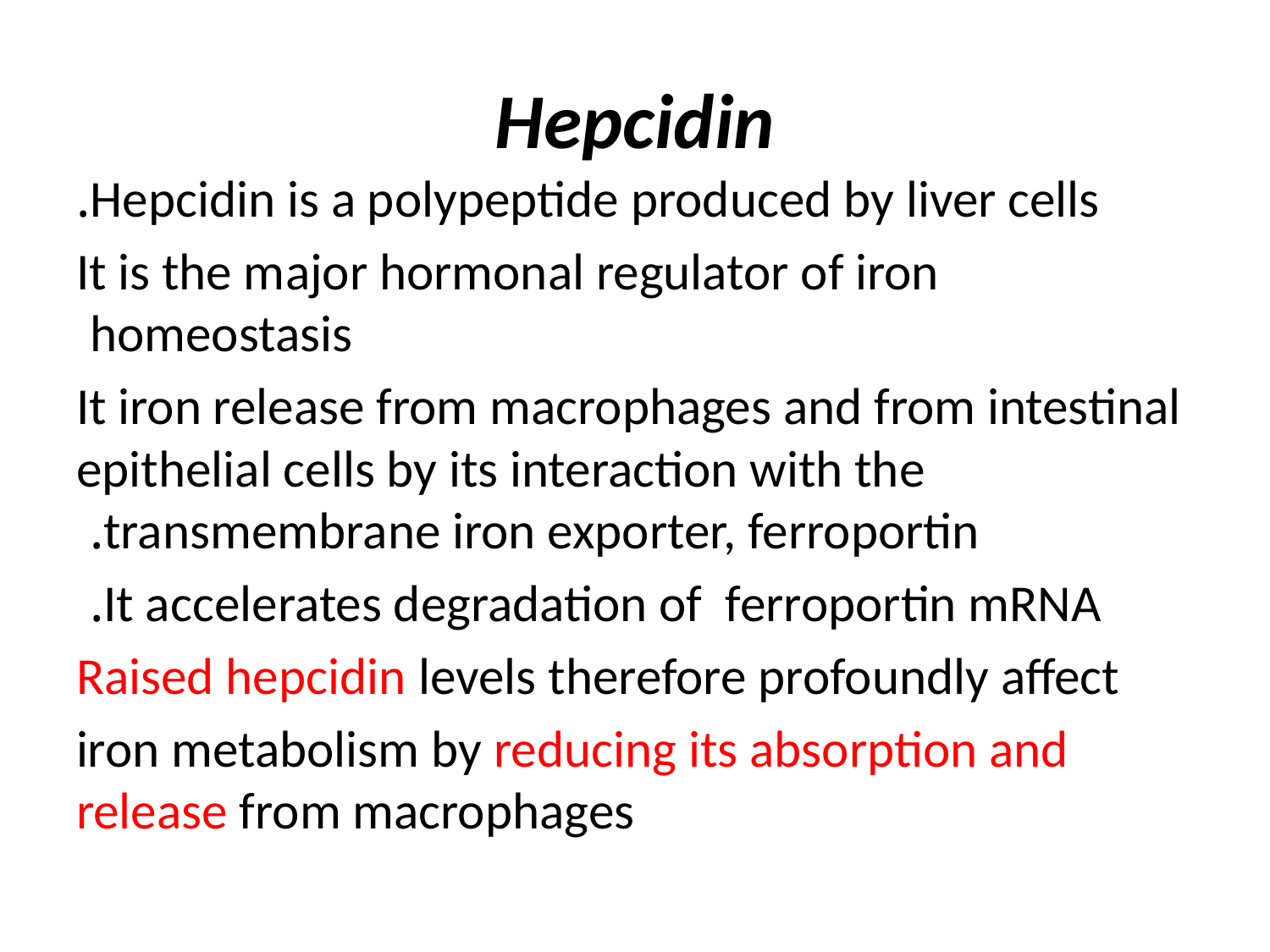

# Hepcidin
Hepcidin is a polypeptide produced by liver cells.
 It is the major hormonal regulator of iron homeostasis
 It iron release from macrophages and from intestinal epithelial cells by its interaction with the transmembrane iron exporter, ferroportin.
It accelerates degradation of  ferroportin mRNA.
Raised hepcidin levels therefore profoundly affect
iron metabolism by reducing its absorption and release from macrophages